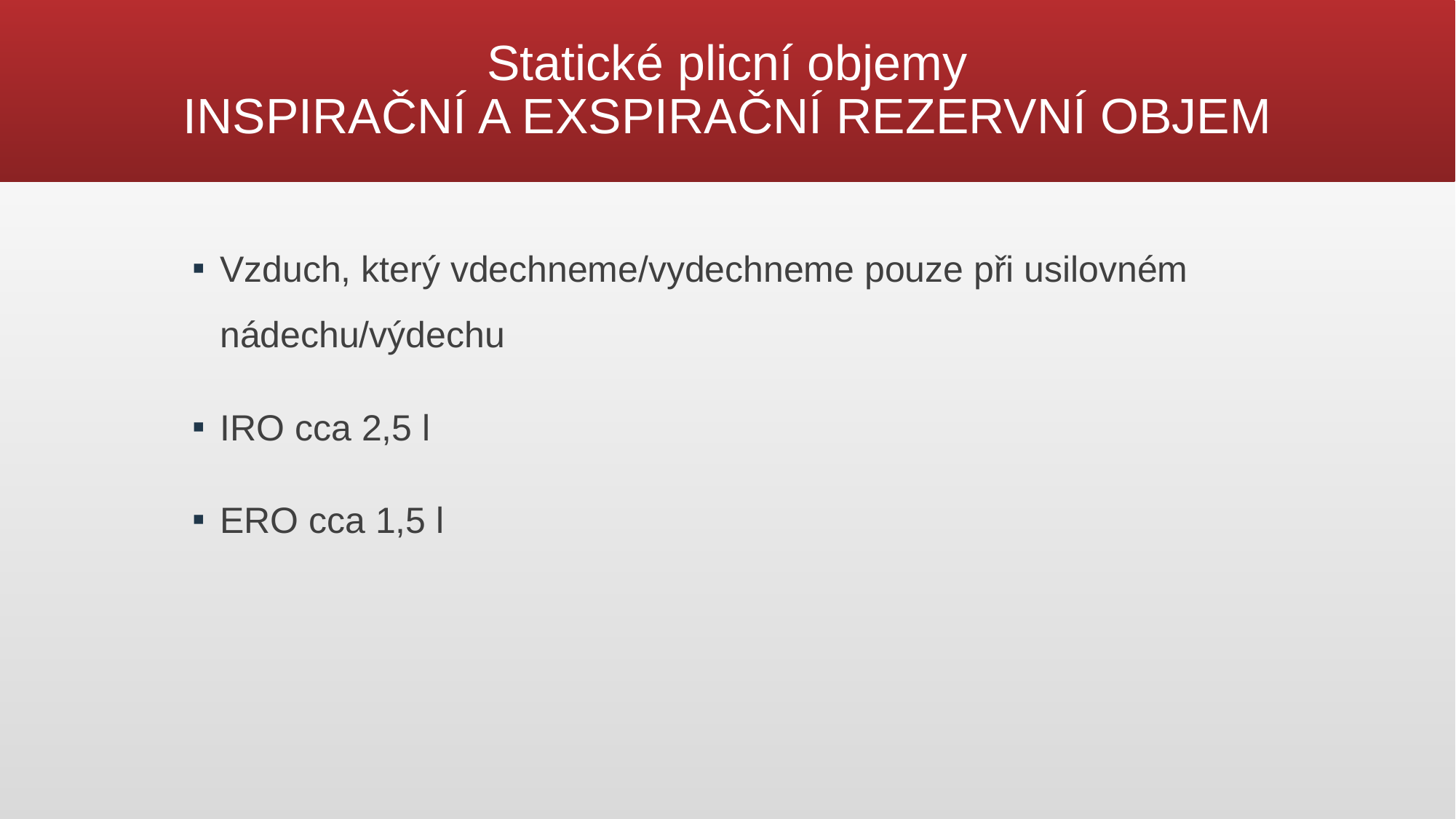

# Statické plicní objemy INSPIRAČNÍ A EXSPIRAČNÍ REZERVNÍ OBJEM
Vzduch, který vdechneme/vydechneme pouze při usilovném nádechu/výdechu
IRO cca 2,5 l
ERO cca 1,5 l